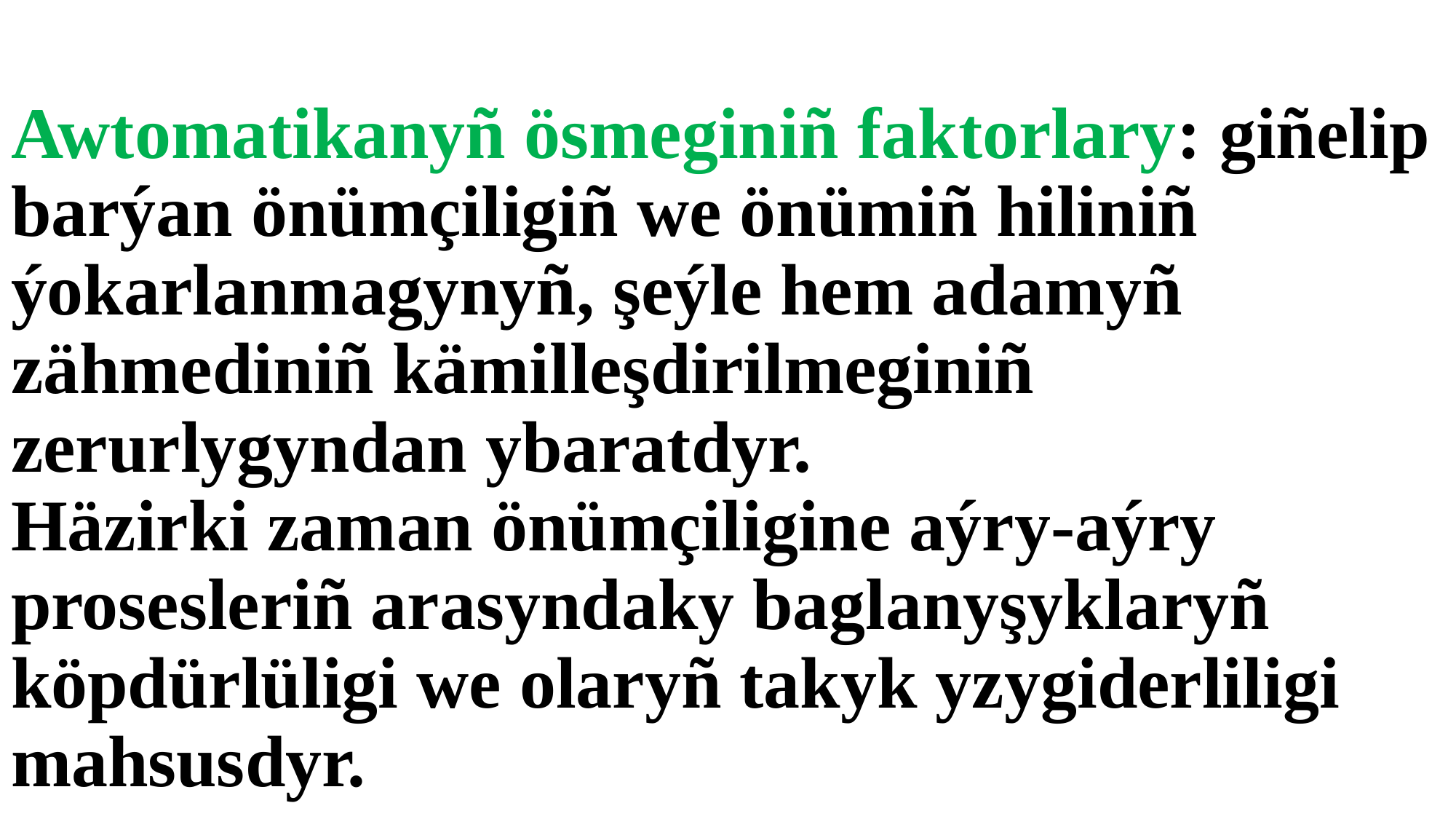

# Awtomatikanyñ ösmeginiñ faktorlary: giñelip barýan önümçiligiñ we önümiñ hiliniñ ýokarlanmagynyñ, şeýle hem adamyñ zähmediniñ kämilleşdirilmeginiñ zerurlygyndan ybaratdyr. Häzirki zaman önümçiligine aýry-aýry prosesleriñ arasyndaky baglanyşyklaryñ köpdürlüligi we olaryñ takyk yzygiderliligi mahsusdyr.